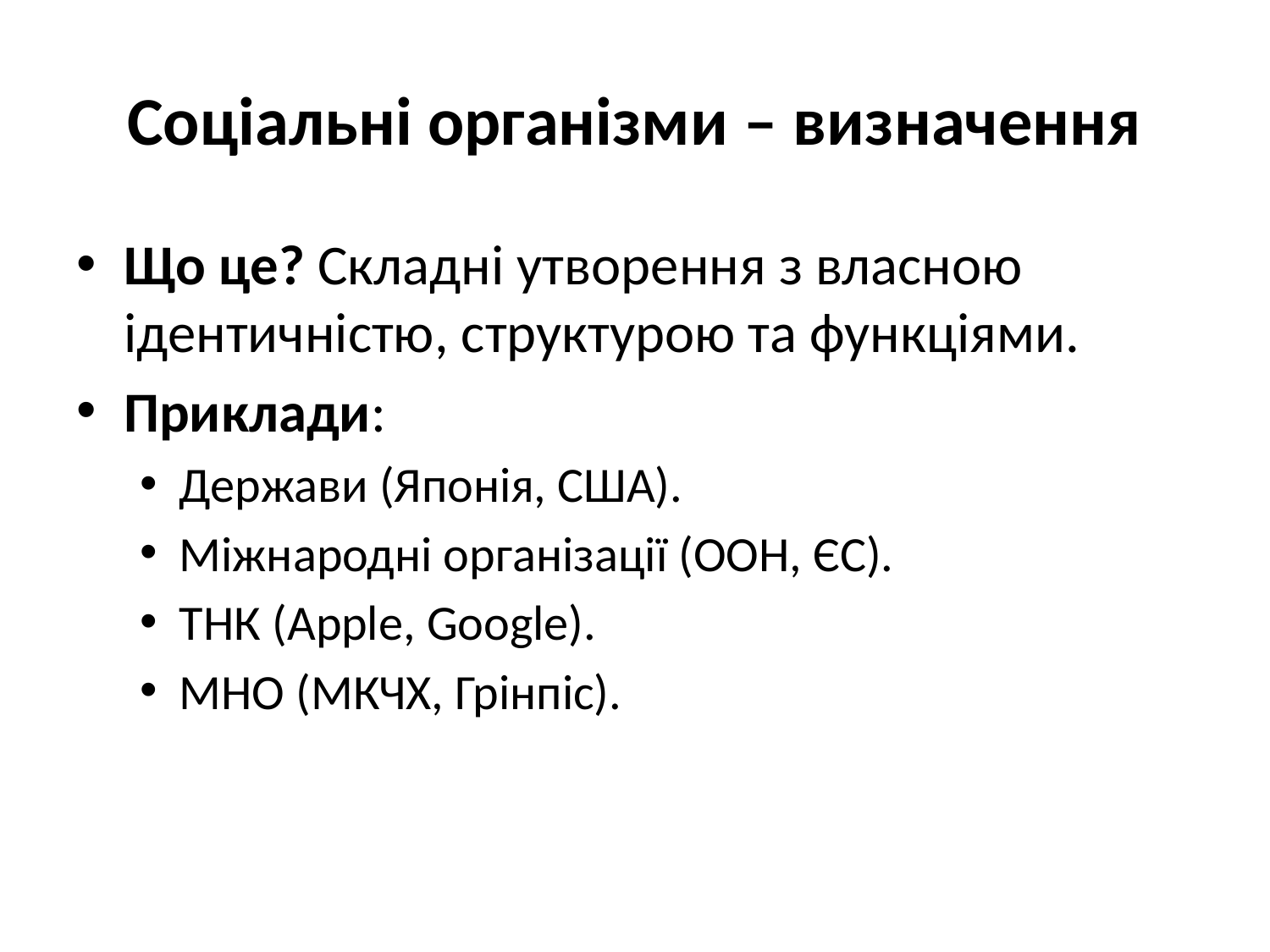

# Соціальні організми – визначення
Що це? Складні утворення з власною ідентичністю, структурою та функціями.
Приклади:
Держави (Японія, США).
Міжнародні організації (ООН, ЄС).
ТНК (Apple, Google).
МНО (МКЧХ, Грінпіс).